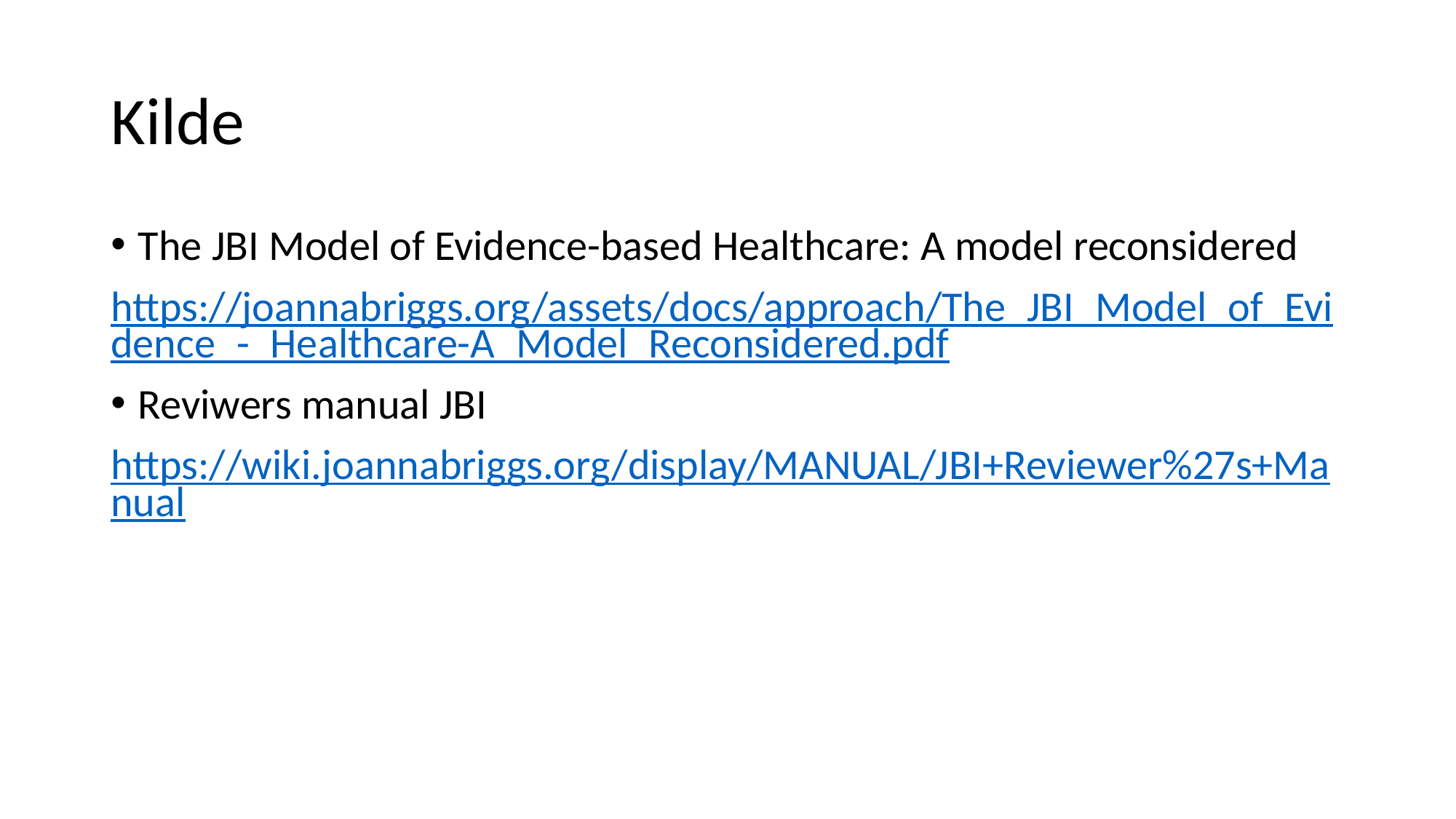

# Kilde
The JBI Model of Evidence-based Healthcare: A model reconsidered
https://joannabriggs.org/assets/docs/approach/The_JBI_Model_of_Evidence_-_Healthcare-A_Model_Reconsidered.pdf
Reviwers manual JBI
https://wiki.joannabriggs.org/display/MANUAL/JBI+Reviewer%27s+Manual